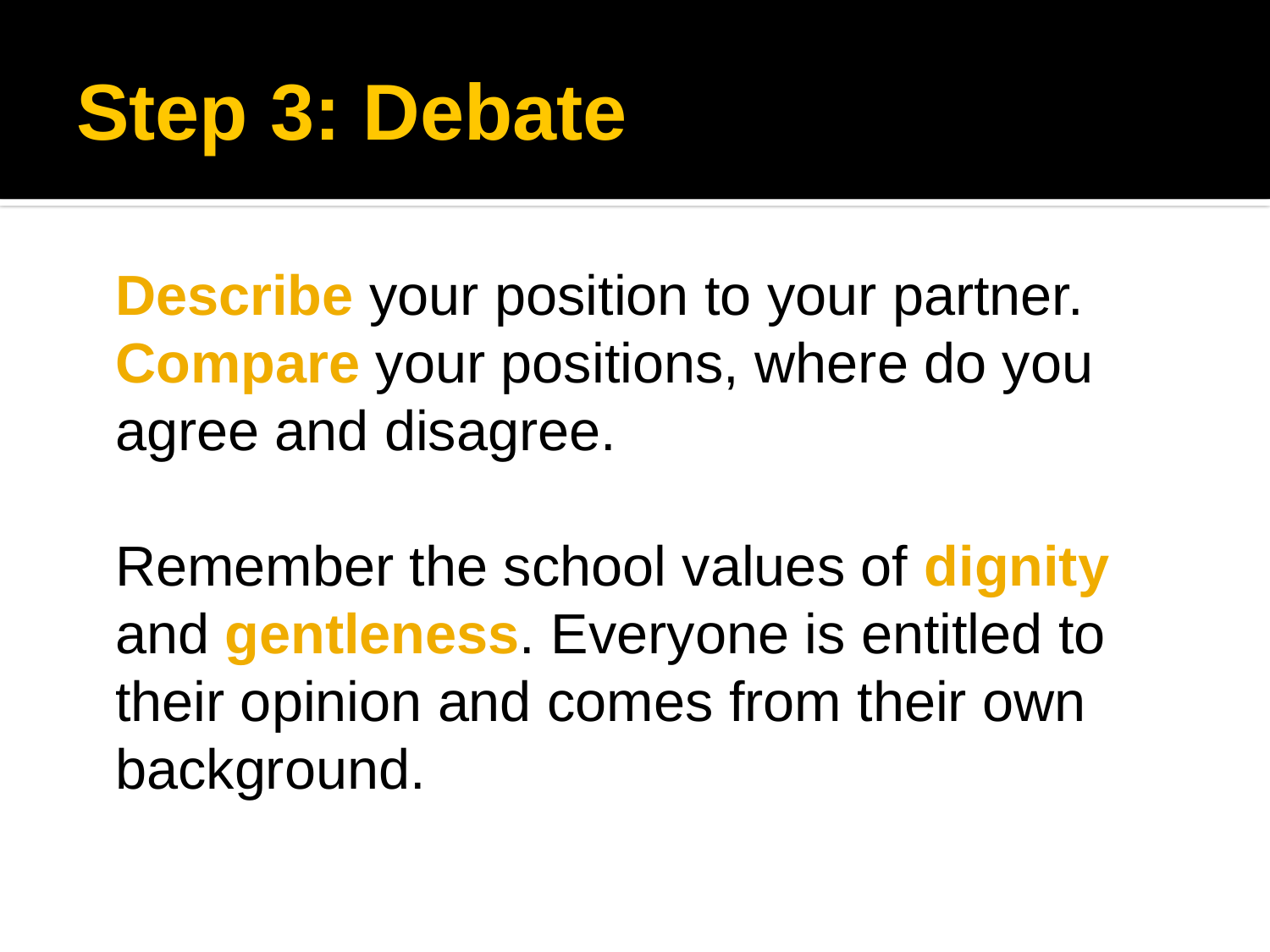

# Step 3: Debate
Describe your position to your partner. Compare your positions, where do you agree and disagree.

Remember the school values of dignity and gentleness. Everyone is entitled to their opinion and comes from their own background.